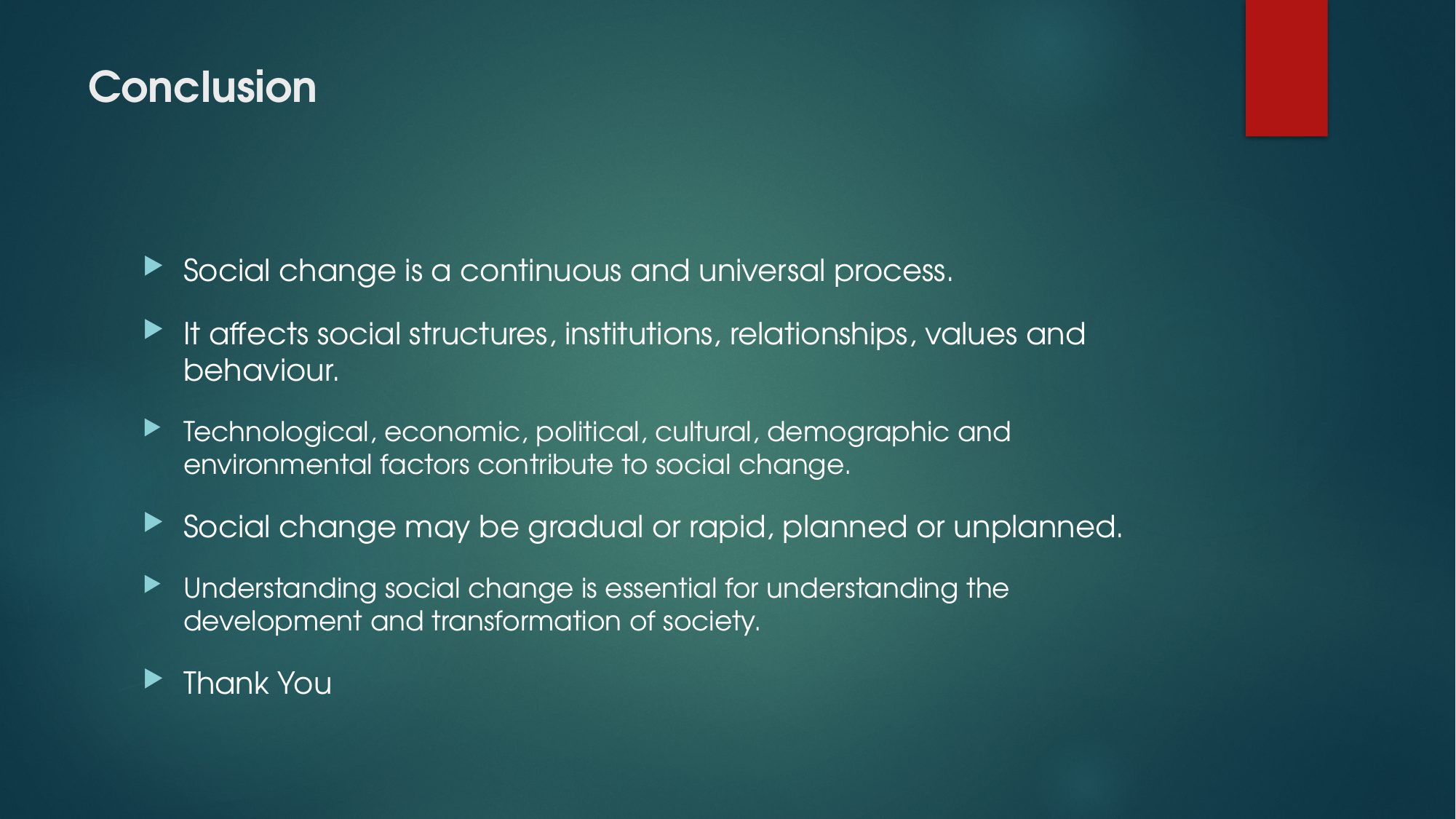

# Conclusion
Social change is a continuous and universal process.
It affects social structures, institutions, relationships, values and behaviour.
Technological, economic, political, cultural, demographic and environmental factors contribute to social change.
Social change may be gradual or rapid, planned or unplanned.
Understanding social change is essential for understanding the development and transformation of society.
Thank You